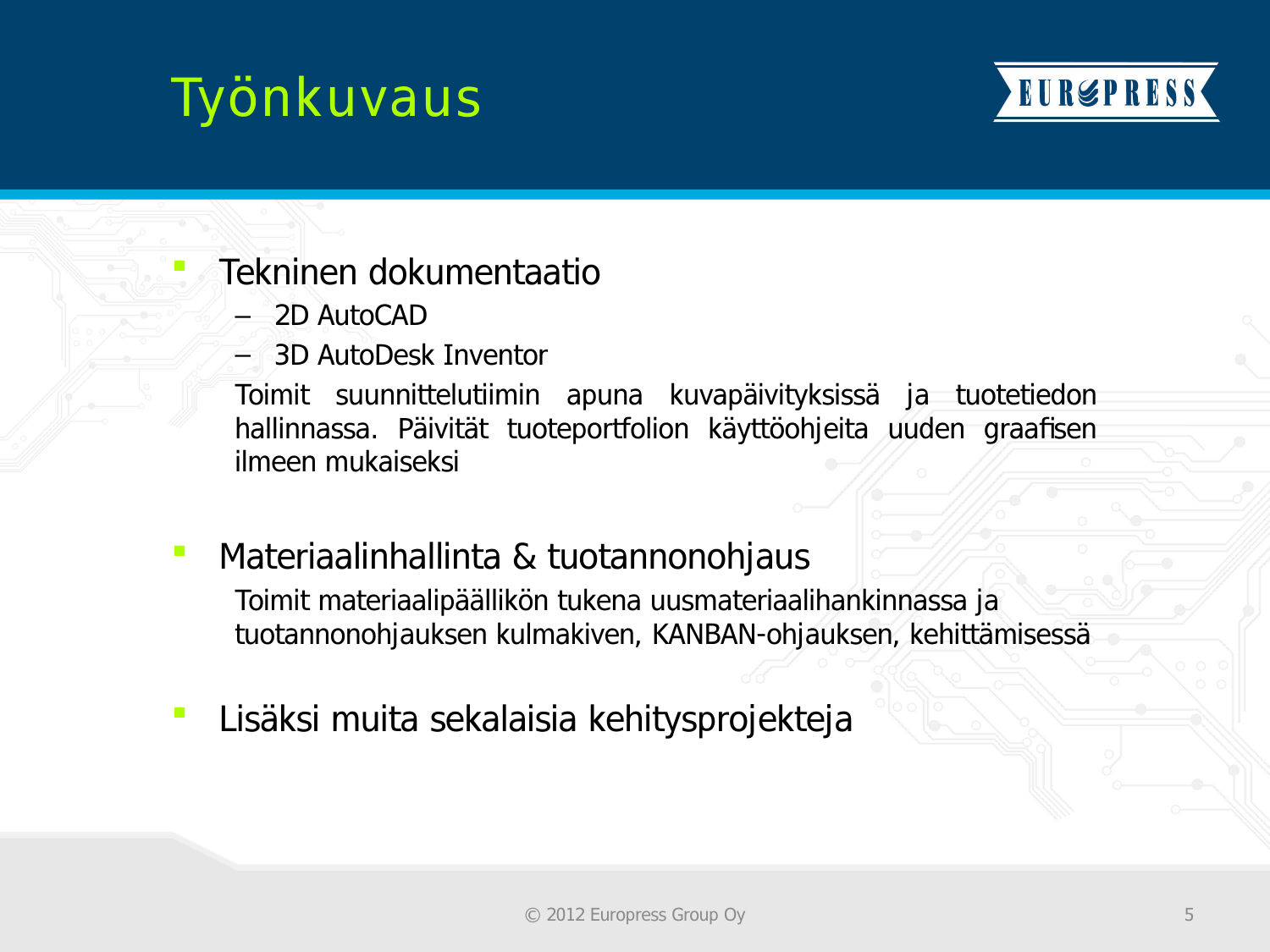

# Työnkuvaus
Tekninen dokumentaatio
2D AutoCAD
3D AutoDesk Inventor
Toimit suunnittelutiimin apuna kuvapäivityksissä ja tuotetiedon hallinnassa. Päivität tuoteportfolion käyttöohjeita uuden graafisen ilmeen mukaiseksi

Materiaalinhallinta & tuotannonohjaus
Toimit materiaalipäällikön tukena uusmateriaalihankinnassa ja tuotannonohjauksen kulmakiven, KANBAN-ohjauksen, kehittämisessä

Lisäksi muita sekalaisia kehitysprojekteja

© 2012 Europress Group Oy
5